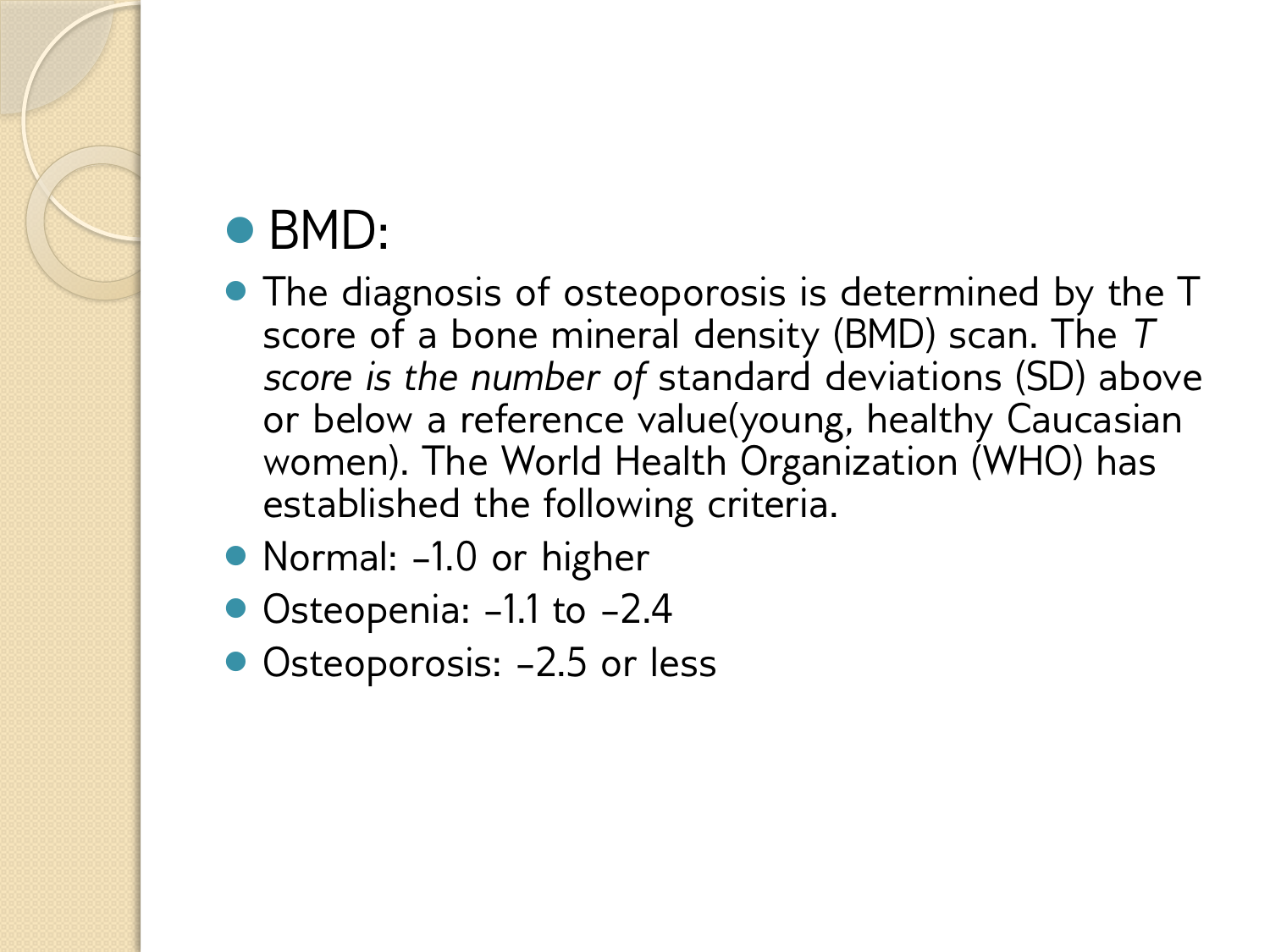

#
BMD:
The diagnosis of osteoporosis is determined by the T score of a bone mineral density (BMD) scan. The T score is the number of standard deviations (SD) above or below a reference value(young, healthy Caucasian women). The World Health Organization (WHO) has established the following criteria.
Normal: –1.0 or higher
Osteopenia: –1.1 to –2.4
Osteoporosis: –2.5 or less